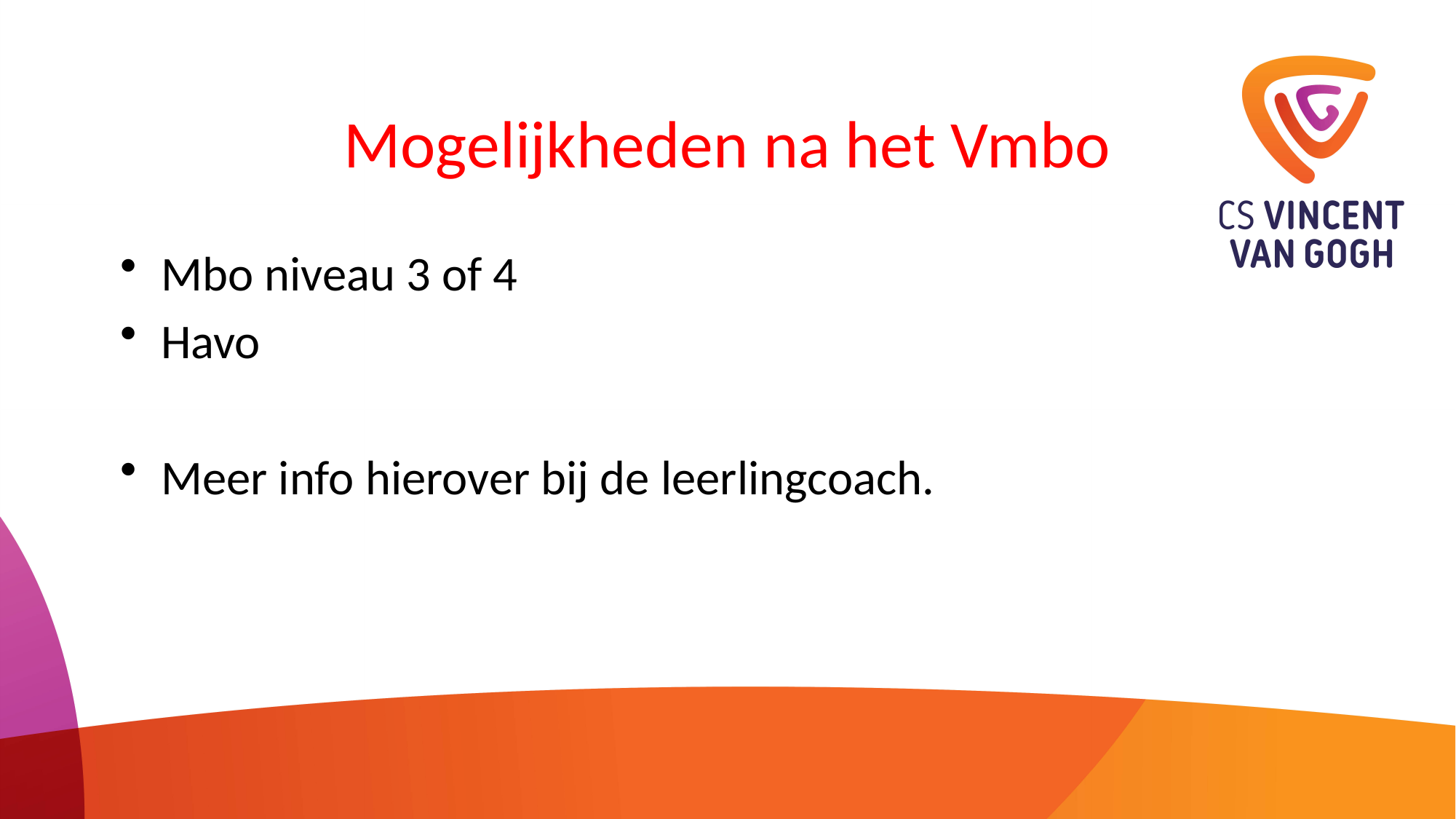

# Mogelijkheden na het Vmbo
Mbo niveau 3 of 4
Havo

Meer info hierover bij de leerlingcoach.